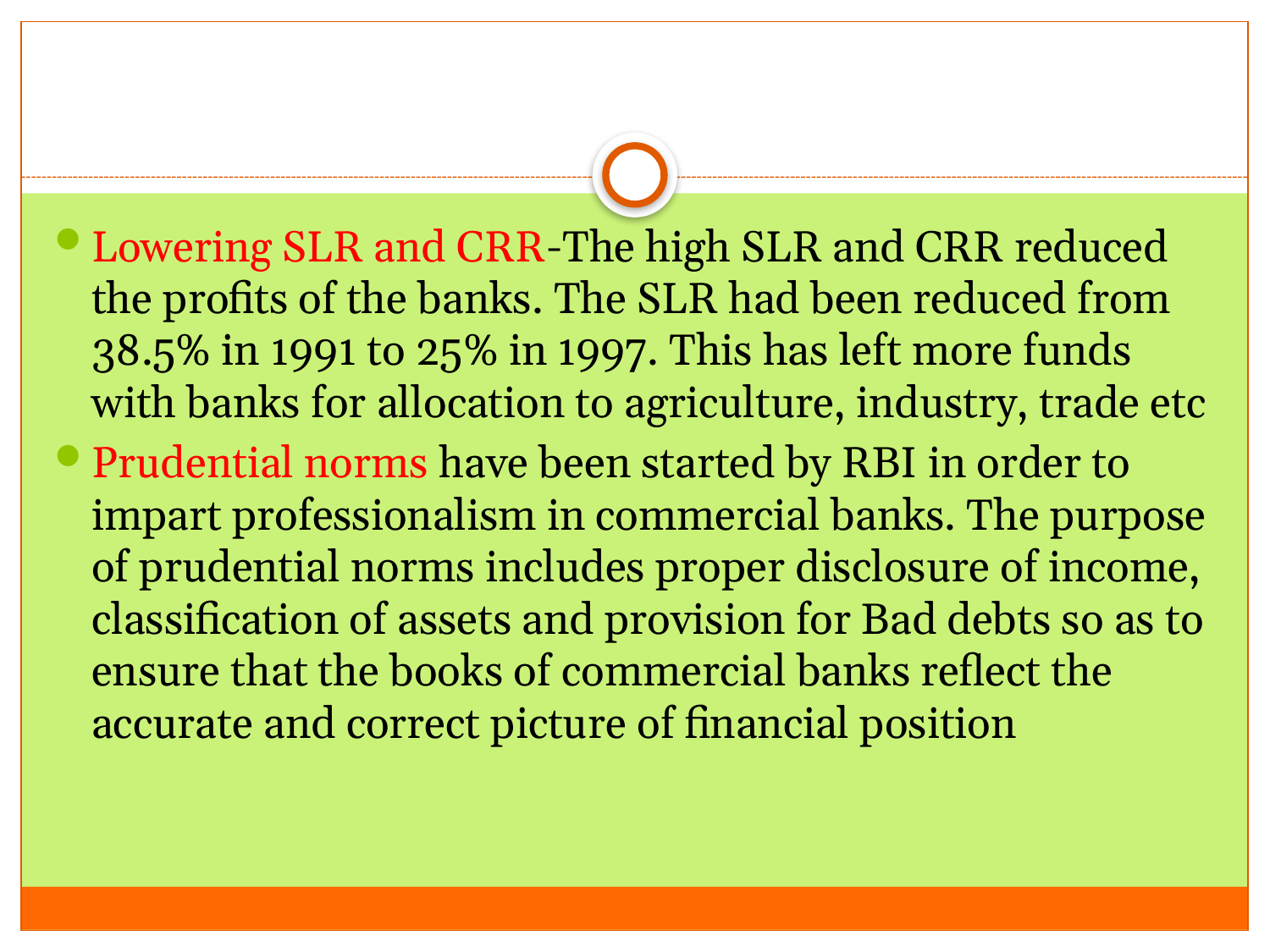

#
Lowering SLR and CRR-The high SLR and CRR reduced the profits of the banks. The SLR had been reduced from 38.5% in 1991 to 25% in 1997. This has left more funds with banks for allocation to agriculture, industry, trade etc
Prudential norms have been started by RBI in order to impart professionalism in commercial banks. The purpose of prudential norms includes proper disclosure of income, classification of assets and provision for Bad debts so as to ensure that the books of commercial banks reflect the accurate and correct picture of financial position